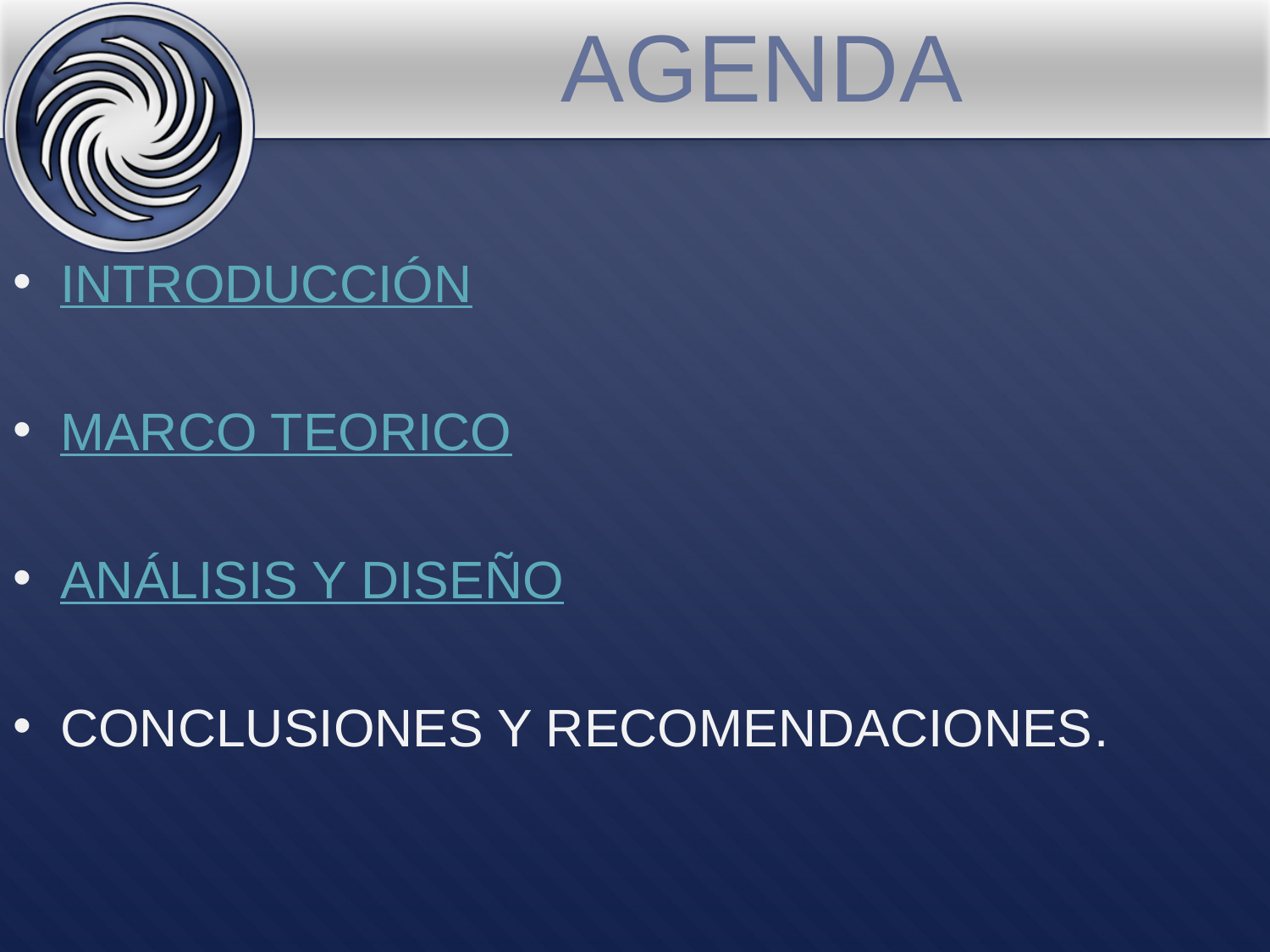

# AGENDA
INTRODUCCIÓN

MARCO TEORICO

ANÁLISIS Y DISEÑO

CONCLUSIONES Y RECOMENDACIONES.